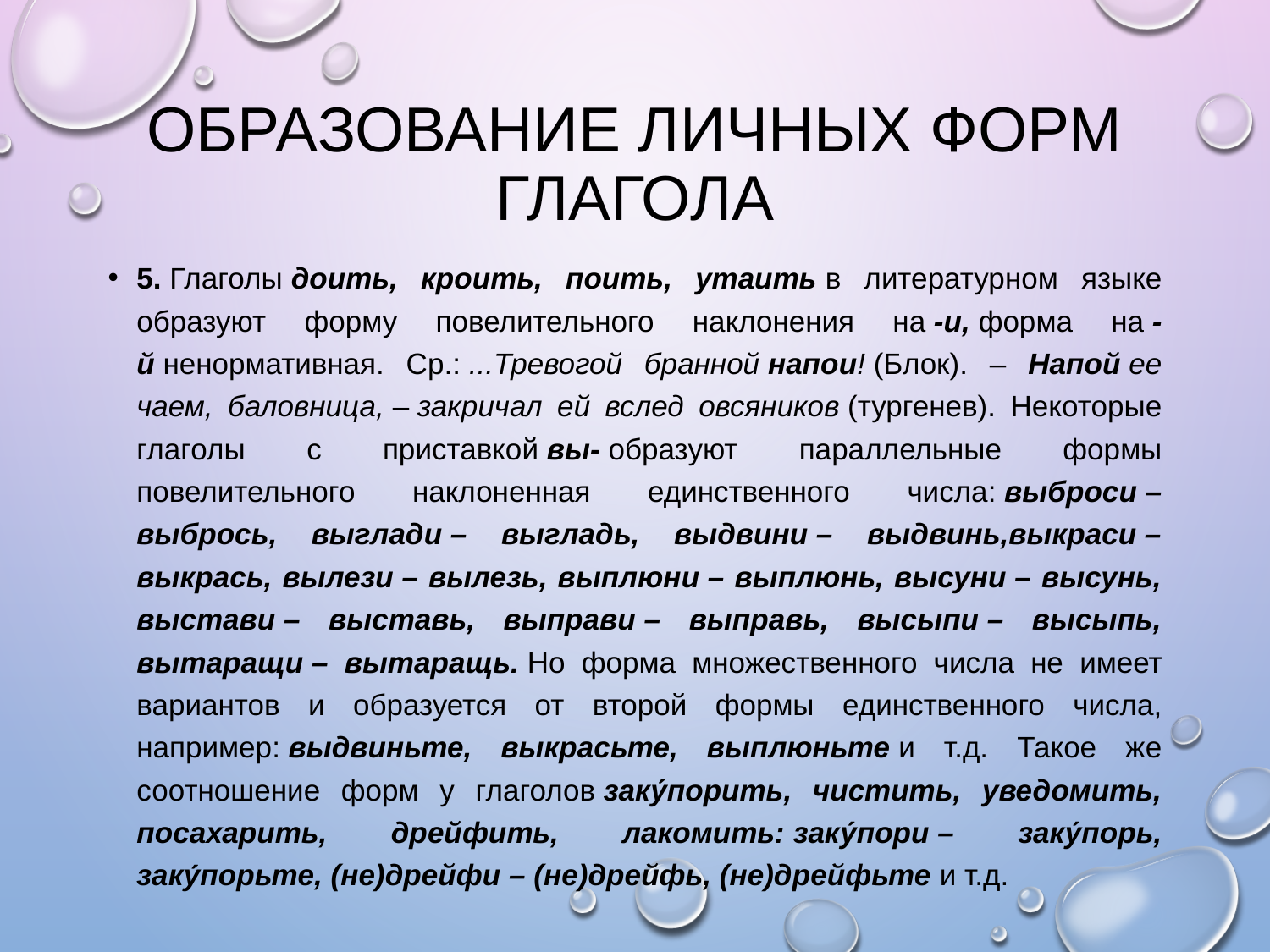

# Образование личных форм глагола
5. Глаголы доить, кроить, поить, утаить в литературном языке образуют форму повелительного наклонения на -и, форма на -й ненормативная. Ср.: ...Тревогой бранной напои! (Блок). – Напой ее чаем, баловница, – закричал ей вслед овсяников (тургенев). Некоторые глаголы с приставкой вы- образуют параллельные формы повелительного наклоненная единственного числа: выброси – выбрось, выглади – выгладь, выдвини – выдвинь,выкраси – выкрась, вылези – вылезь, выплюни – выплюнь, высуни – высунь, выстави – выставь, выправи – выправь, высыпи – высыпь, вытаращи – вытаращь. Но форма множественного числа не имеет вариантов и образуется от второй формы единственного числа, например: выдвиньте, выкрасьте, выплюньте и т.д. Такое же соотношение форм у глаголов заку́порить, чистить, уведомить, посахарить, дрейфить, лакомить: заку́пори – заку́порь, заку́порьте, (не)дрейфи – (не)дрейфь, (не)дрейфьте и т.д.